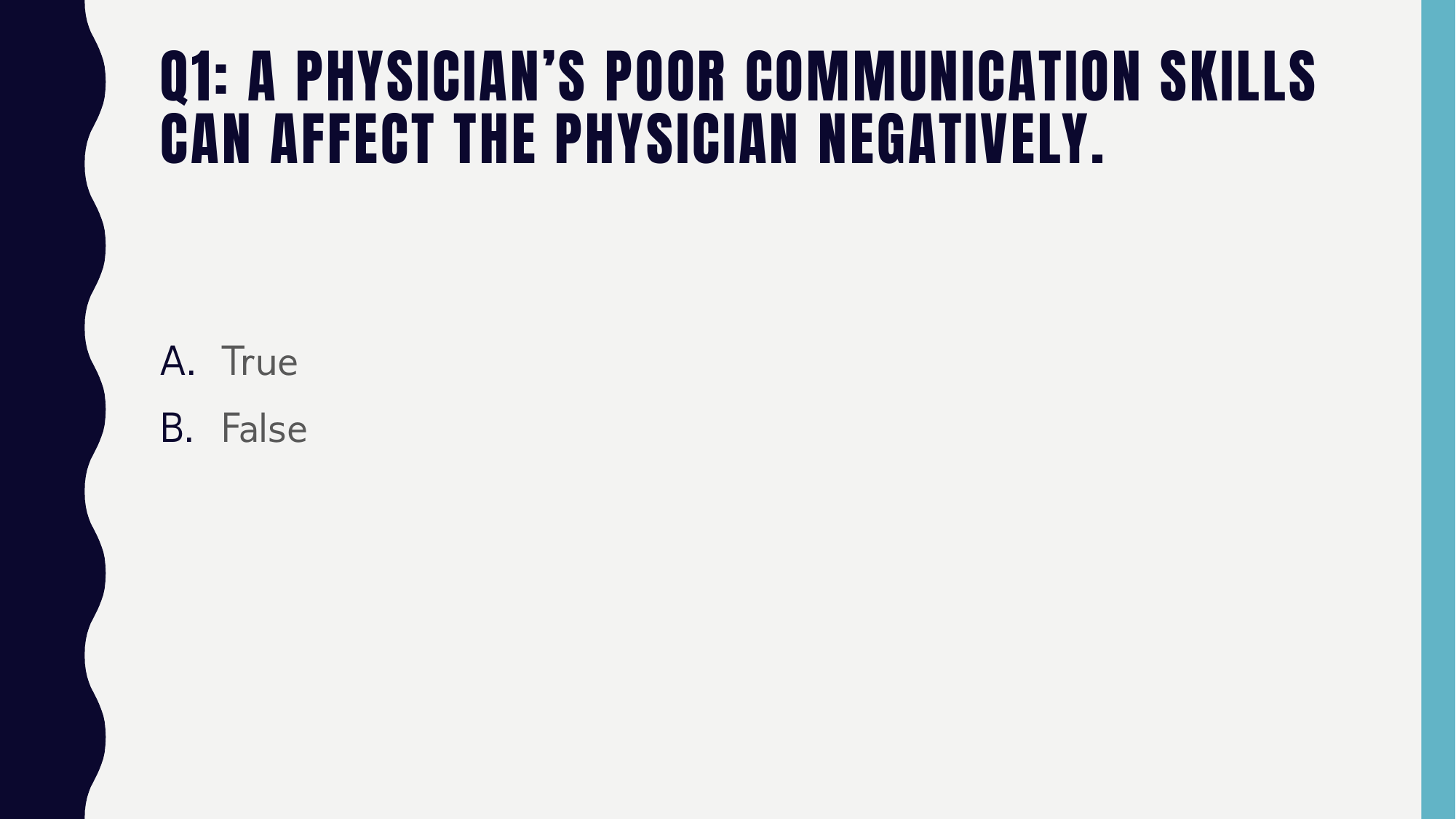

# Q1: a physician’s Poor communication skills can affect the physician negatively.
True
False